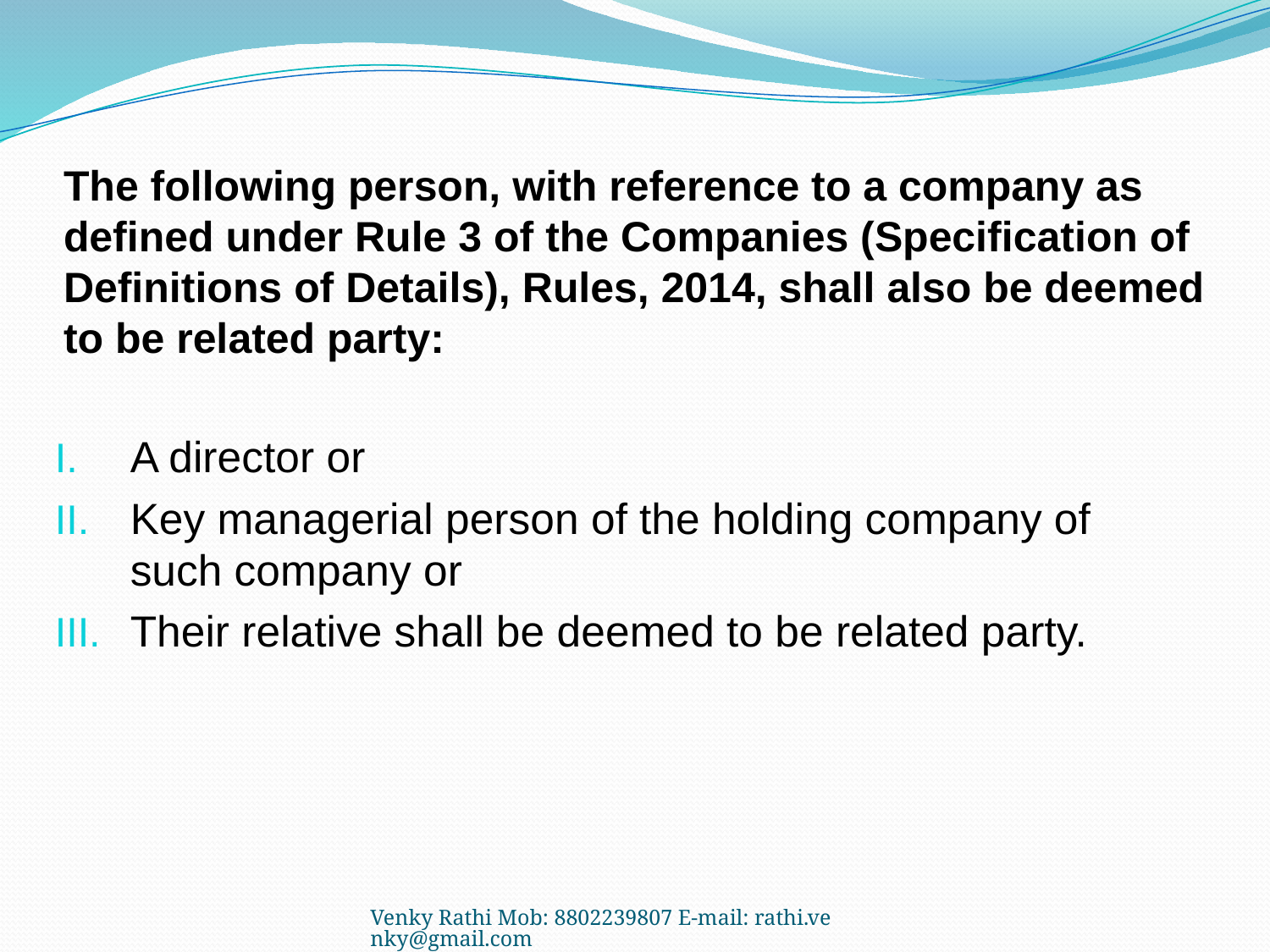

# The following person, with reference to a company as defined under Rule 3 of the Companies (Specification of Definitions of Details), Rules, 2014, shall also be deemed to be related party:
A director or
Key managerial person of the holding company of such company or
Their relative shall be deemed to be related party.

Venky Rathi Mob: 8802239807 E-mail: rathi.venky@gmail.com